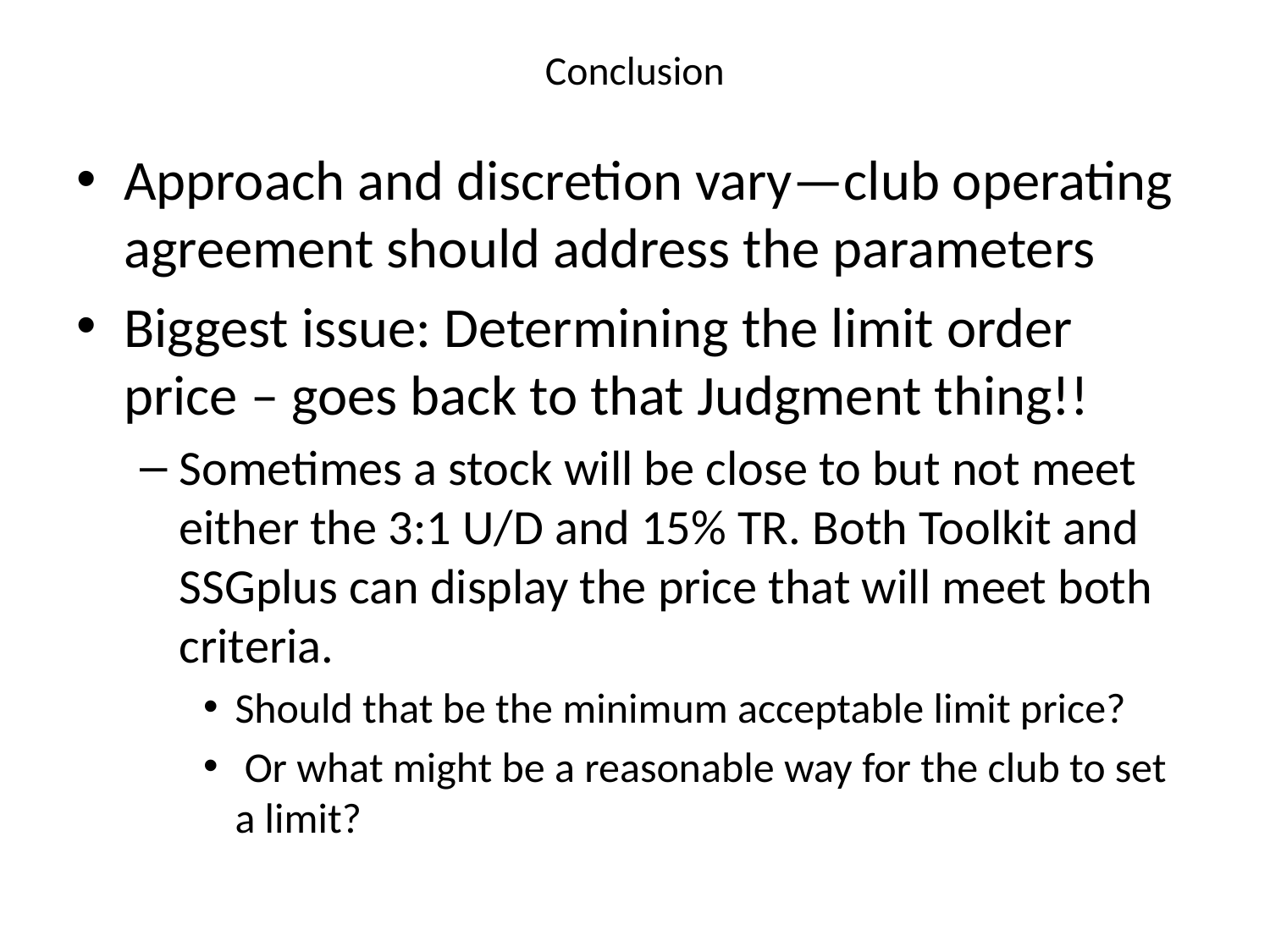

# Conclusion
Approach and discretion vary—club operating agreement should address the parameters
Biggest issue: Determining the limit order price – goes back to that Judgment thing!!
Sometimes a stock will be close to but not meet either the 3:1 U/D and 15% TR. Both Toolkit and SSGplus can display the price that will meet both criteria.
Should that be the minimum acceptable limit price?
 Or what might be a reasonable way for the club to set a limit?